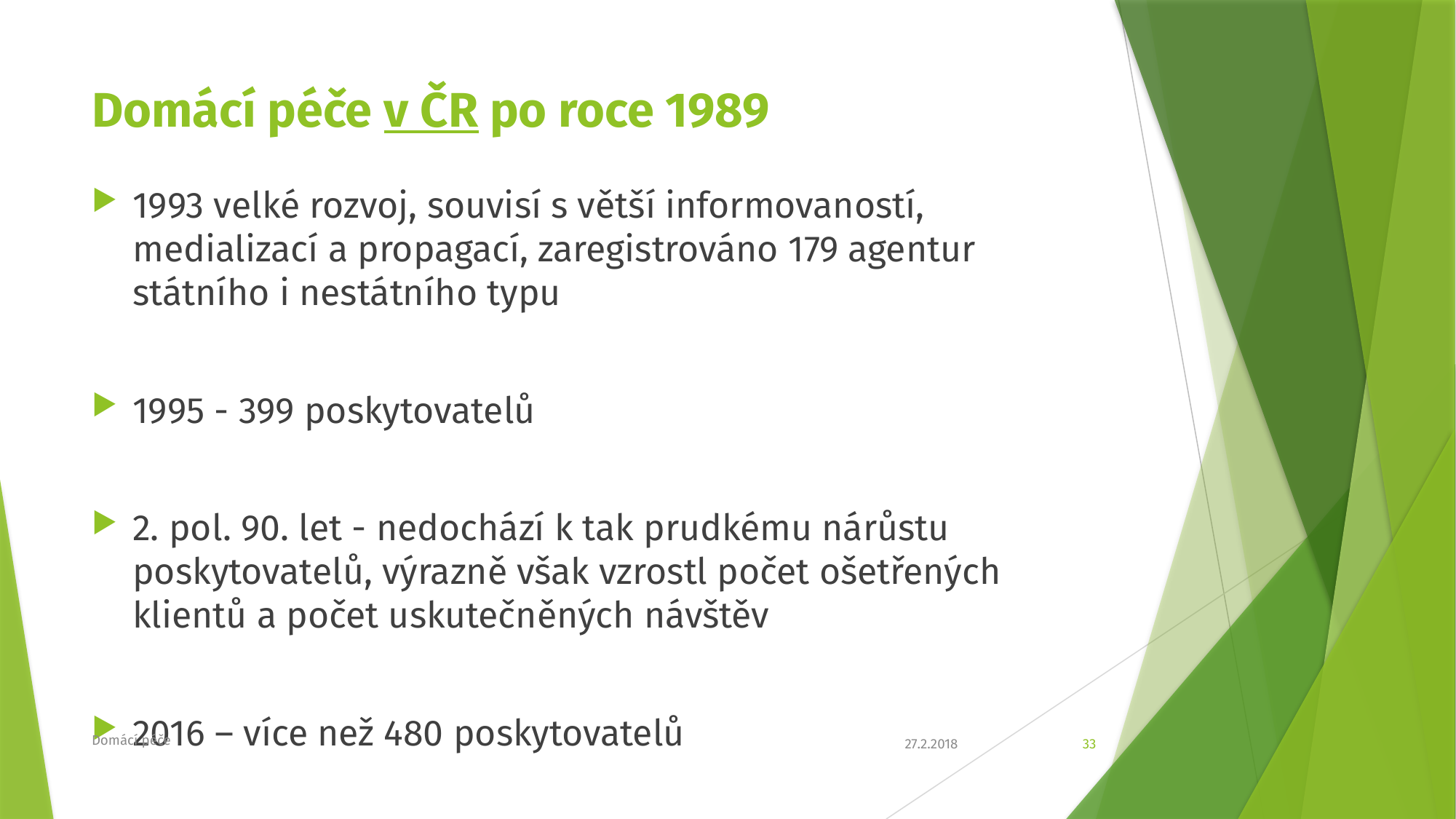

# Domácí péče v ČR po roce 1989
1993 velké rozvoj, souvisí s větší informovaností, medializací a propagací, zaregistrováno 179 agentur státního i nestátního typu

1995 - 399 poskytovatelů

2. pol. 90. let - nedochází k tak prudkému nárůstu poskytovatelů, výrazně však vzrostl počet ošetřených klientů a počet uskutečněných návštěv

2016 – více než 480 poskytovatelů

Domácí péče
27.2.2018
33